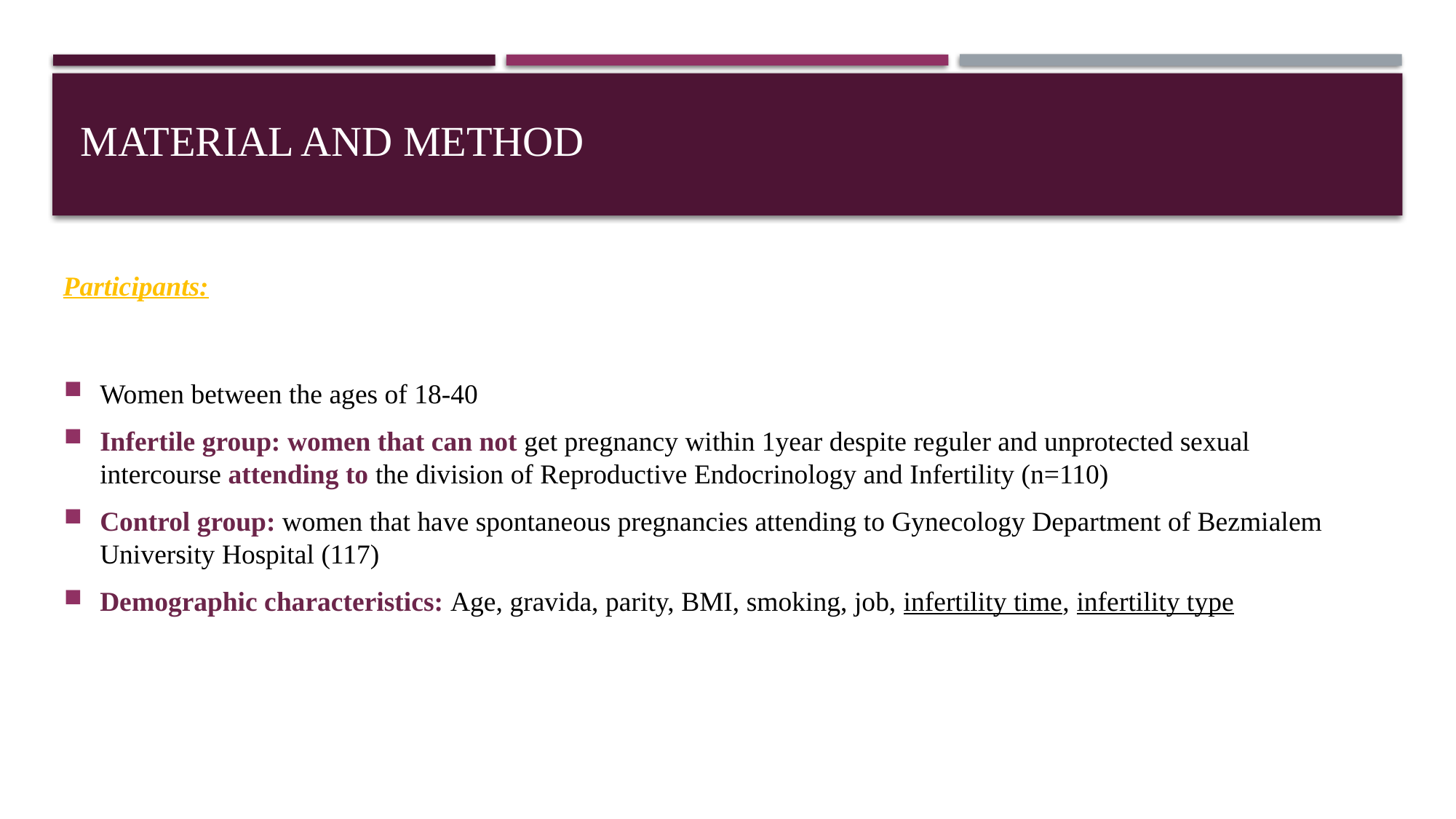

# Materıal and method

Women between the ages of 18-40
Infertile group: women that can not get pregnancy within 1year despite reguler and unprotected sexual intercourse attending to the division of Reproductive Endocrinology and Infertility (n=110)
Control group: women that have spontaneous pregnancies attending to Gynecology Department of Bezmialem University Hospital (117)
Demographic characteristics: Age, gravida, parity, BMI, smoking, job, infertility time, infertility type

Participants: